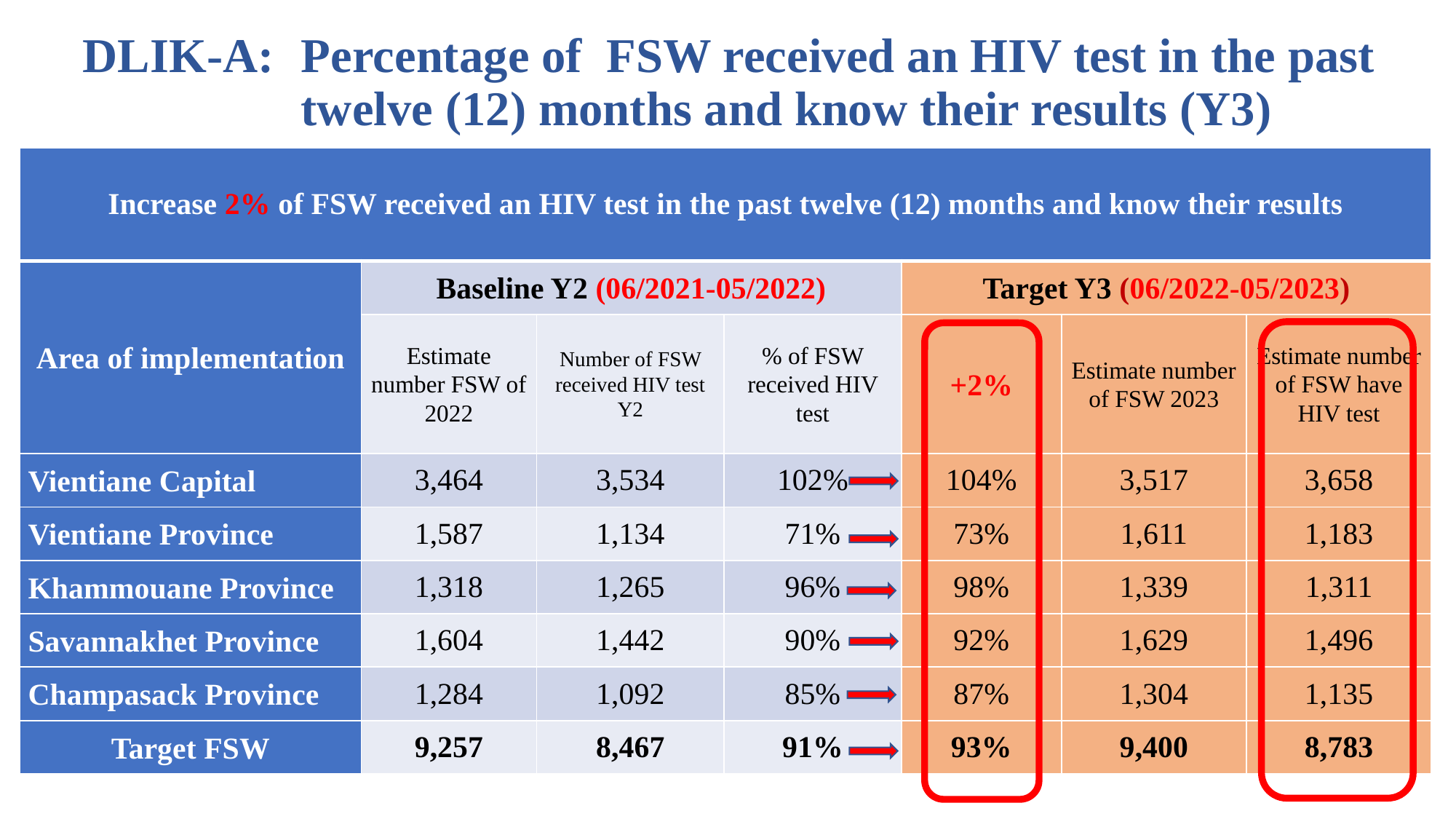

# DLIK-A:	Percentage of  FSW received an HIV test in the past 			twelve (12) months and know their results (Y3)
| Increase 2% of FSW received an HIV test in the past twelve (12) months and know their results |  |  |  |  |  |  |
| --- | --- | --- | --- | --- | --- | --- |
| Area of implementation | Baseline Y2 (06/2021-05/2022) |  |  | Target Y3 (06/2022-05/2023) |  |  |
|  | Estimate number FSW of 2022 | Number of FSW received HIV test Y2 | % of FSW received HIV test | +2% | Estimate number of FSW 2023 | Estimate number of FSW have HIV test |
| Vientiane Capital | 3,464 | 3,534 | 102% | 104% | 3,517 | 3,658 |
| Vientiane Province | 1,587 | 1,134 | 71% | 73% | 1,611 | 1,183 |
| Khammouane Province | 1,318 | 1,265 | 96% | 98% | 1,339 | 1,311 |
| Savannakhet Province | 1,604 | 1,442 | 90% | 92% | 1,629 | 1,496 |
| Champasack Province | 1,284 | 1,092 | 85% | 87% | 1,304 | 1,135 |
| Target FSW | 9,257 | 8,467 | 91% | 93% | 9,400 | 8,783 |